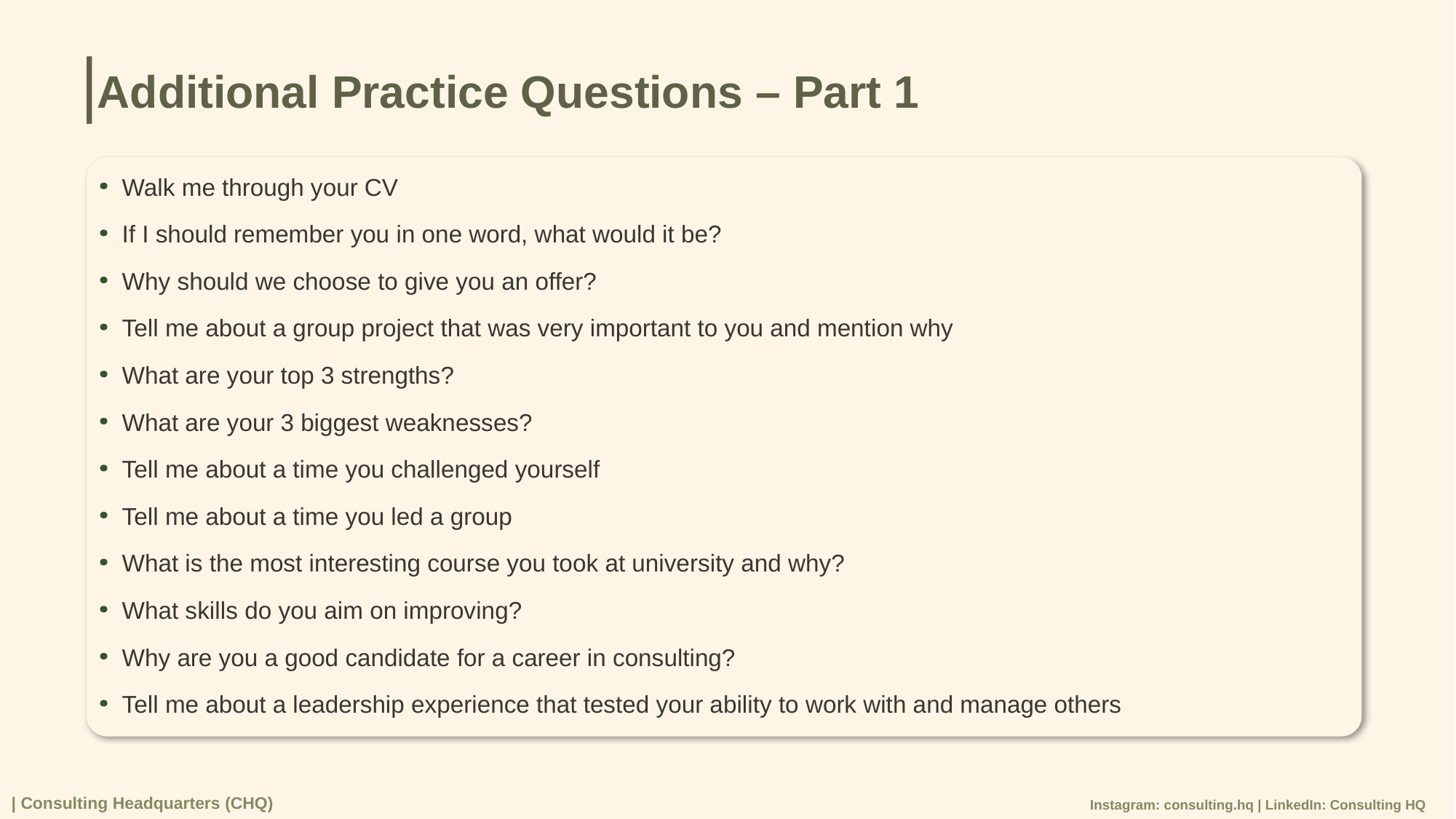

# Additional Practice Questions – Part 1

Walk me through your CV

If I should remember you in one word, what would it be?

Why should we choose to give you an offer?

Tell me about a group project that was very important to you and mention why

What are your top 3 strengths?

What are your 3 biggest weaknesses?

Tell me about a time you challenged yourself

Tell me about a time you led a group

What is the most interesting course you took at university and why?

What skills do you aim on improving?

Why are you a good candidate for a career in consulting?

Tell me about a leadership experience that tested your ability to work with and manage others